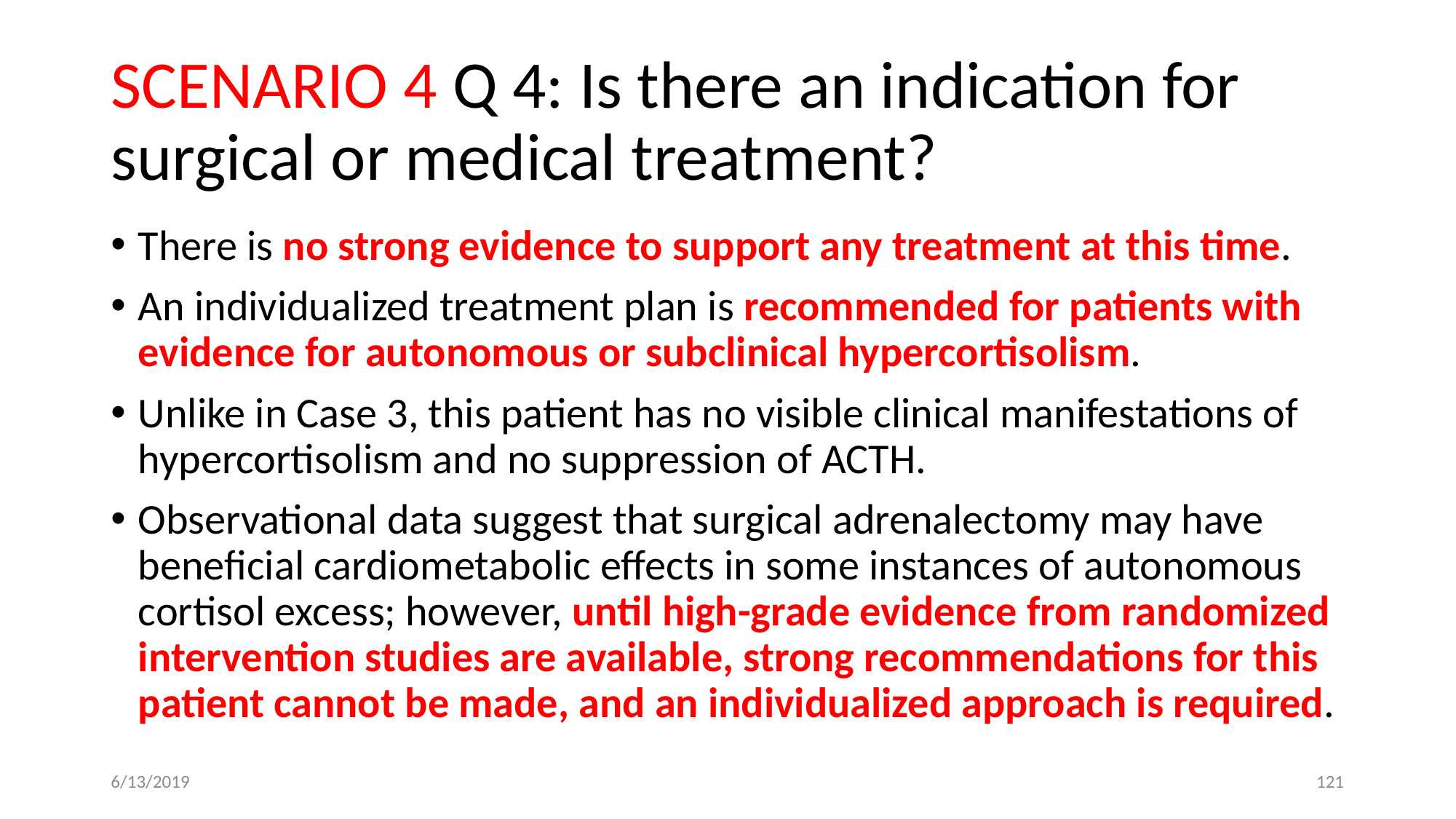

# SCENARIO 4 Q 4: Is there an indication for surgical or medical treatment?
There is no strong evidence to support any treatment at this time.
An individualized treatment plan is recommended for patients with evidence for autonomous or subclinical hypercortisolism.
Unlike in Case 3, this patient has no visible clinical manifestations of hypercortisolism and no suppression of ACTH.
Observational data suggest that surgical adrenalectomy may have beneficial cardiometabolic effects in some instances of autonomous cortisol excess; however, until high-grade evidence from randomized intervention studies are available, strong recommendations for this patient cannot be made, and an individualized approach is required.
6/13/2019
121